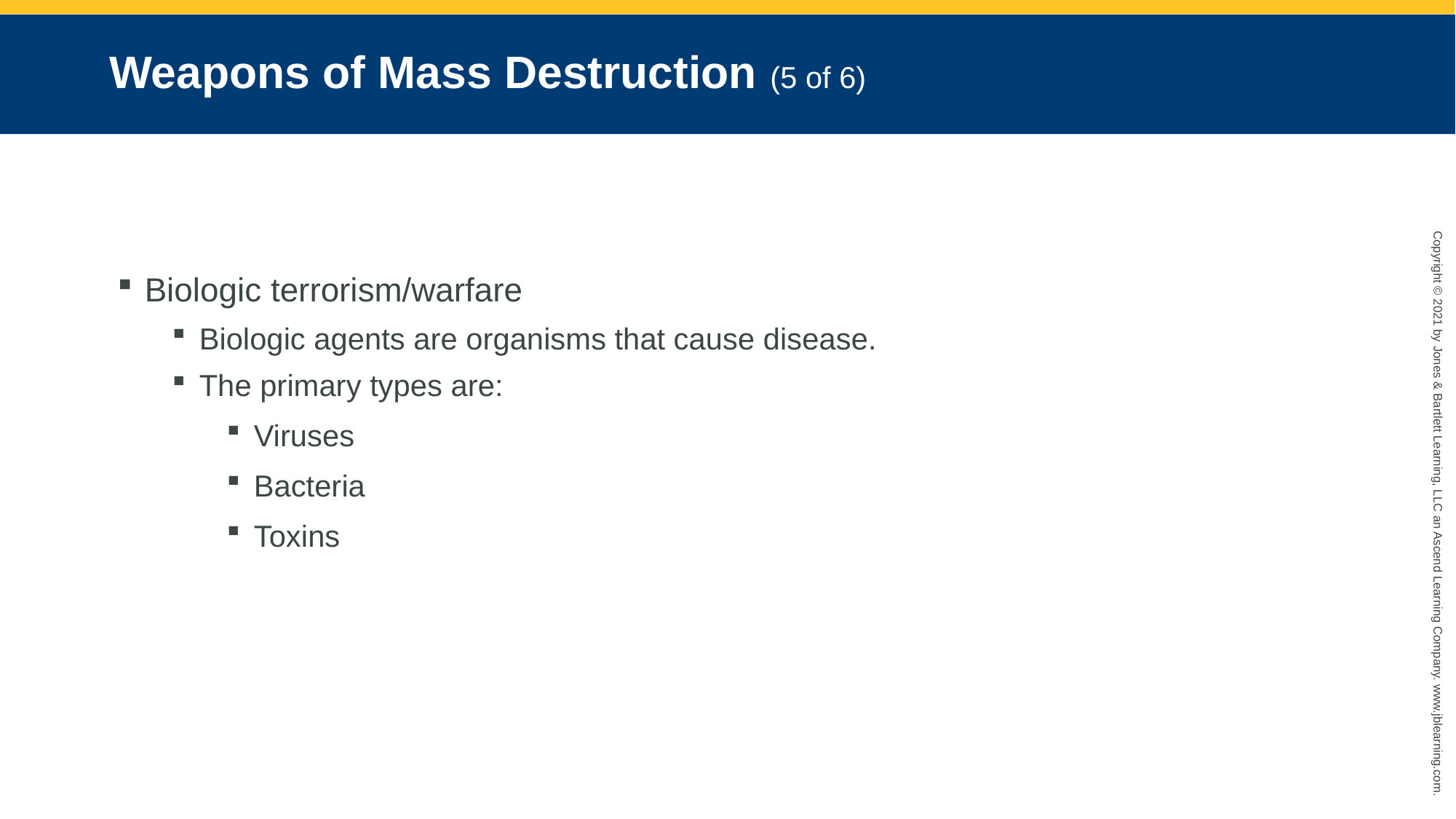

# Weapons of Mass Destruction (5 of 6)
Biologic terrorism/warfare
Biologic agents are organisms that cause disease.
The primary types are:
Viruses
Bacteria
Toxins